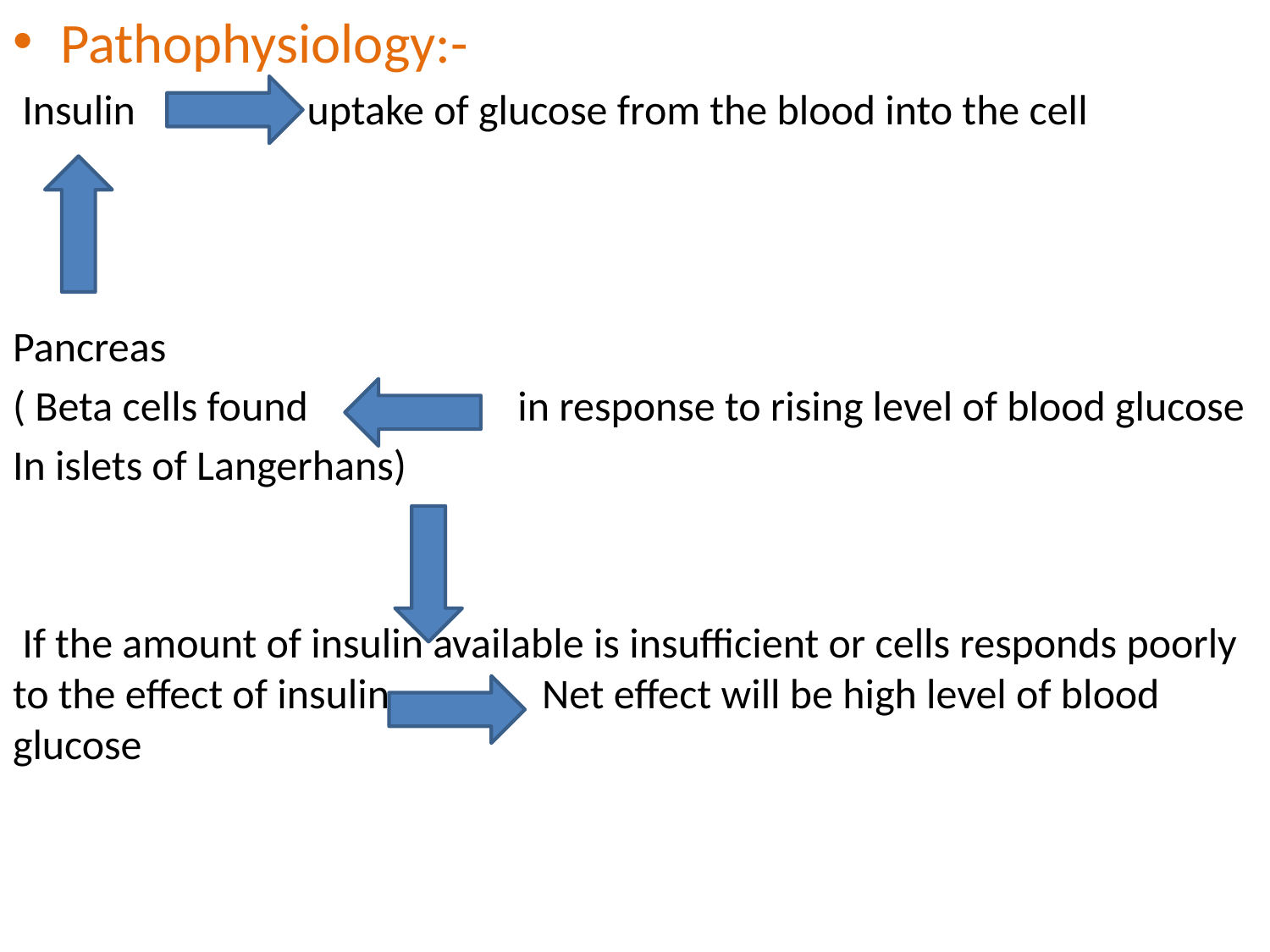

Pathophysiology:-
 Insulin                  uptake of glucose from the blood into the cell

Pancreas
( Beta cells found                      in response to rising level of blood glucose
In islets of Langerhans)

 If the amount of insulin available is insufficient or cells responds poorly to the effect of insulin                Net effect will be high level of blood glucose